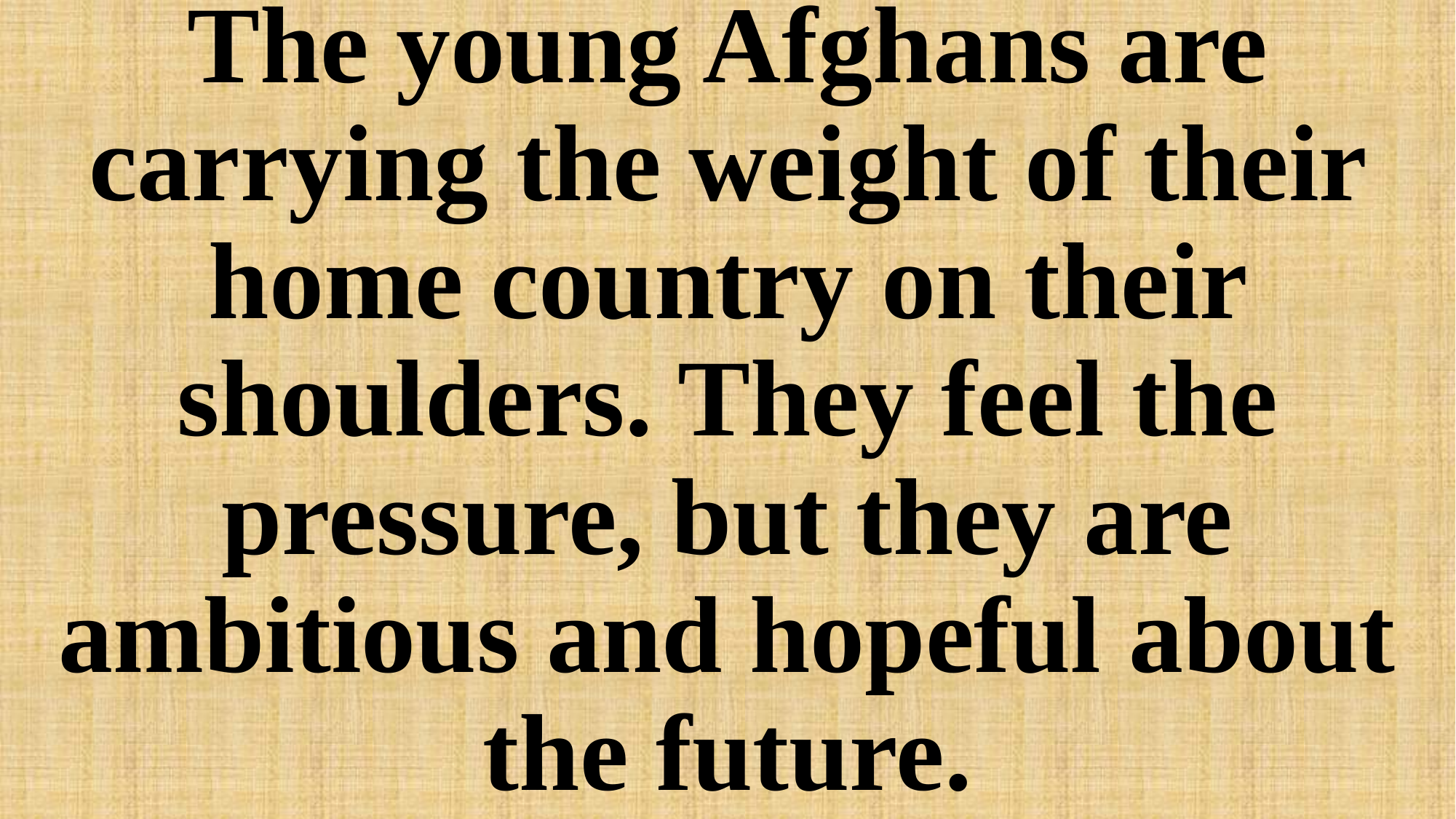

# The young Afghans are carrying the weight of their home country on their shoulders. They feel the pressure, but they are ambitious and hopeful about the future.